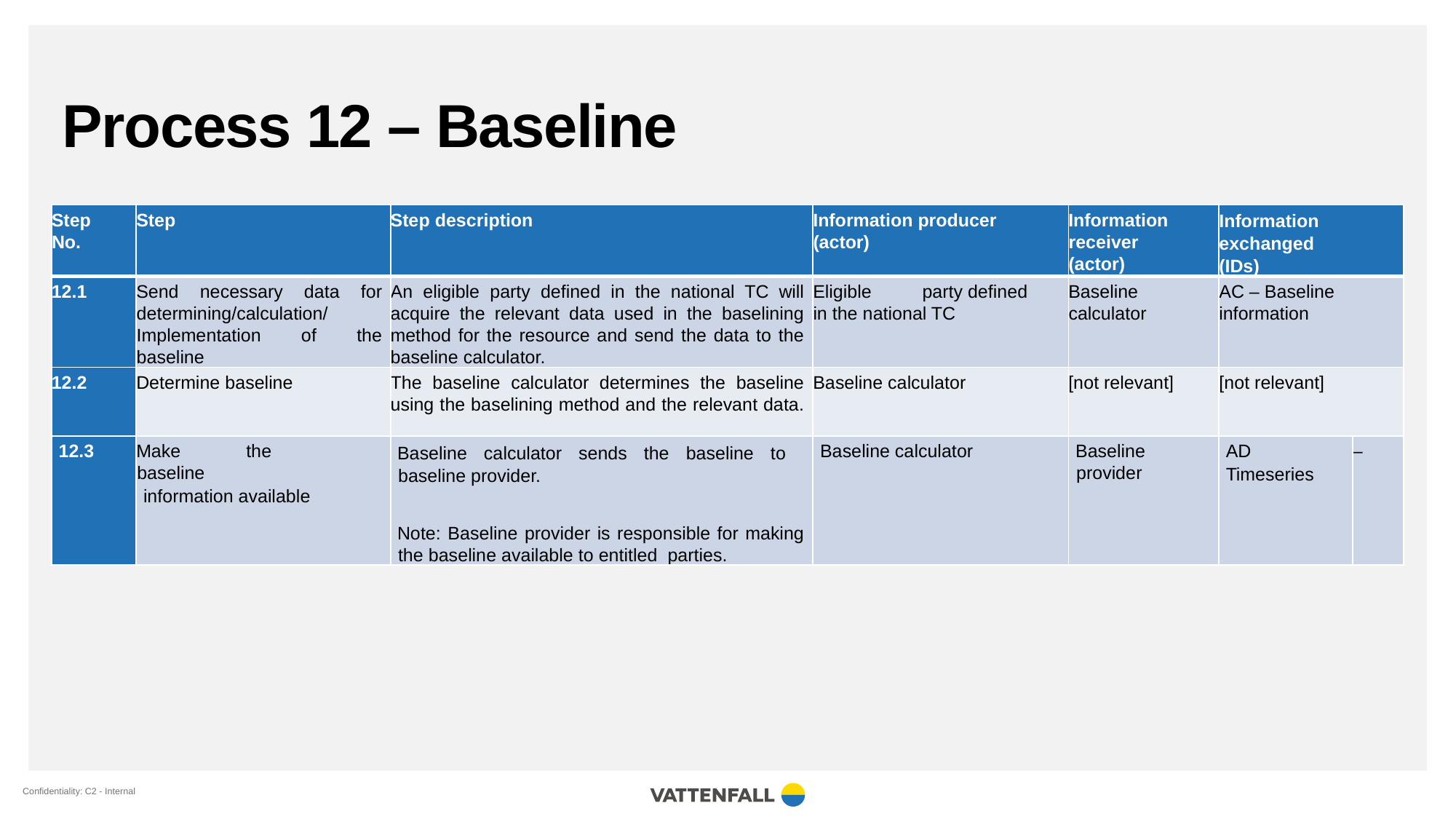

# Process 12 – Baseline
| Step No. | Step | Step description | Information producer (actor) | Information receiver (actor) | Information exchanged (IDs) |  |
| --- | --- | --- | --- | --- | --- | --- |
| 12.1 | Send necessary data for determining/calculation/ Implementation of the baseline | An eligible party defined in the national TC will acquire the relevant data used in the baselining method for the resource and send the data to the baseline calculator. | Eligible party defined in the national TC | Baseline calculator | AC – Baseline information |  |
| 12.2 | Determine baseline | The baseline calculator determines the baseline using the baselining method and the relevant data. | Baseline calculator | [not relevant] | [not relevant] |  |
| 12.3 | Make the baseline information available | Baseline calculator sends the baseline to baseline provider. Note: Baseline provider is responsible for making the baseline available to entitled parties. | Baseline calculator | Baseline provider | AD Timeseries | – |